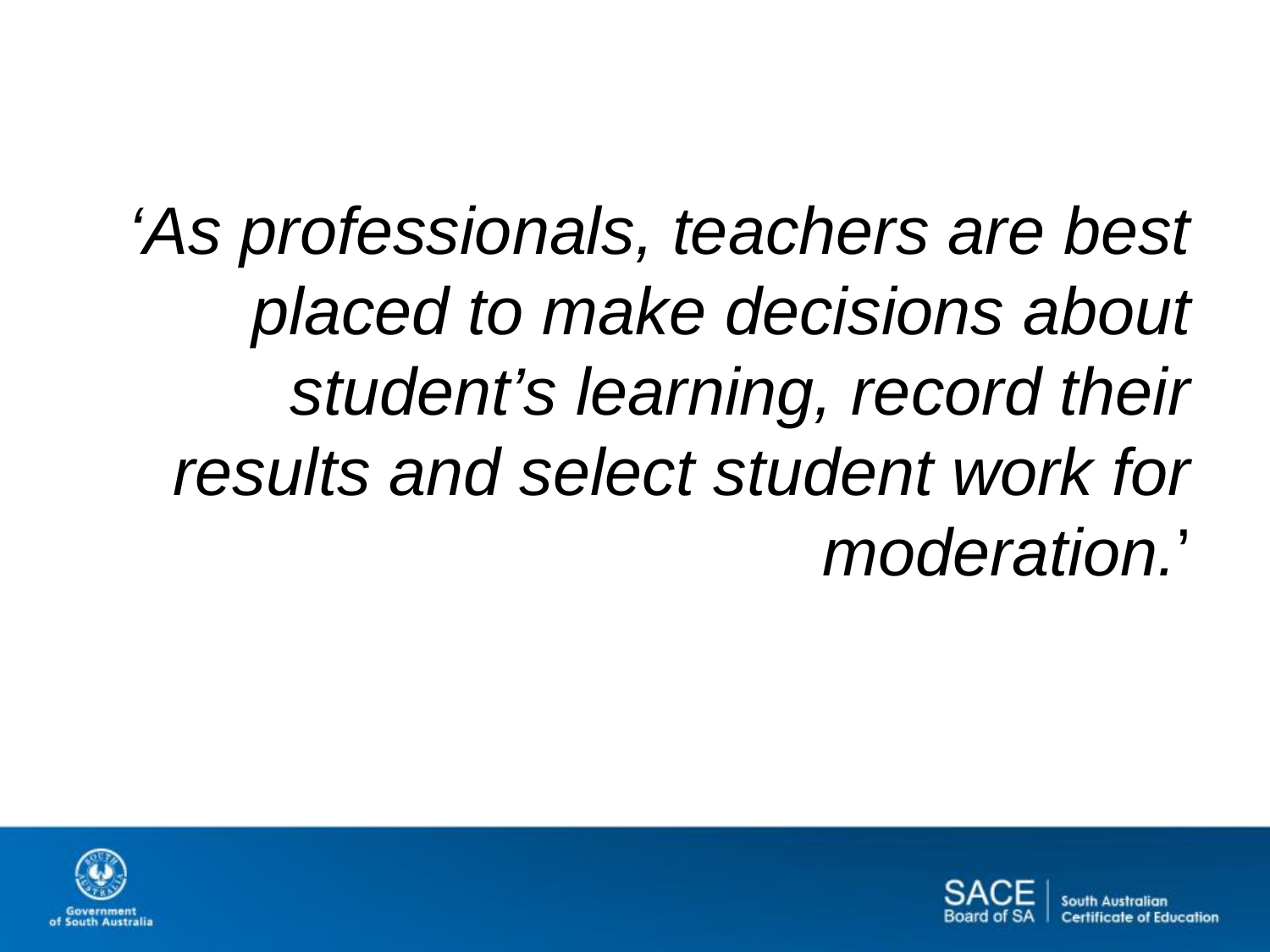

‘As professionals, teachers are best placed to make decisions about student’s learning, record their results and select student work for moderation.’